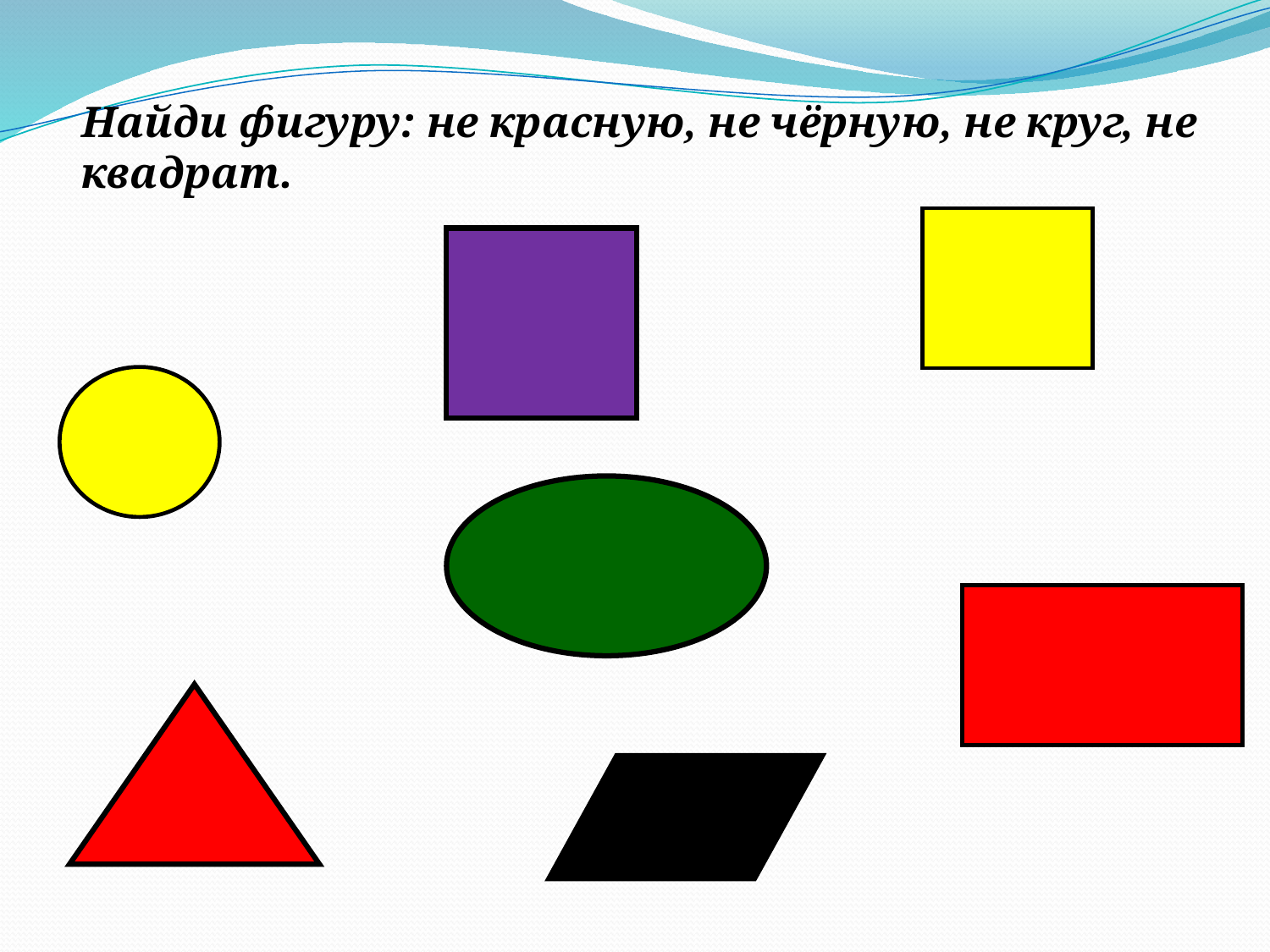

Найди фигуру: не красную, не чёрную, не круг, не квадрат.